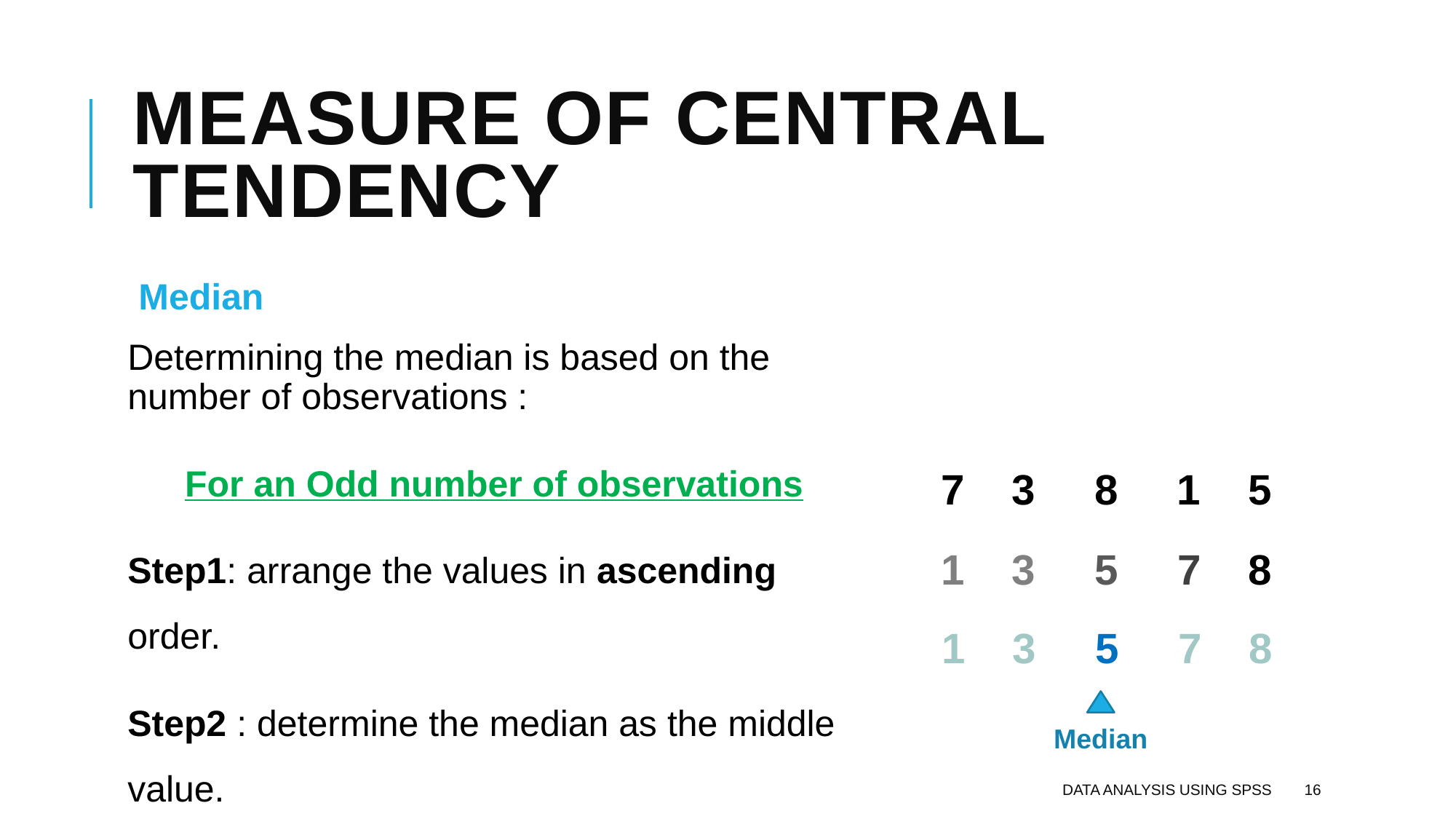

# Measure of central tendency
Median
Determining the median is based on the number of observations :
For an Odd number of observations
Step1: arrange the values in ascending order.
Step2 : determine the median as the middle value.

7    3     8     1    5
1    3     5     7    8
1    3     5     7    8

Median
Data analysis using SPSS
16